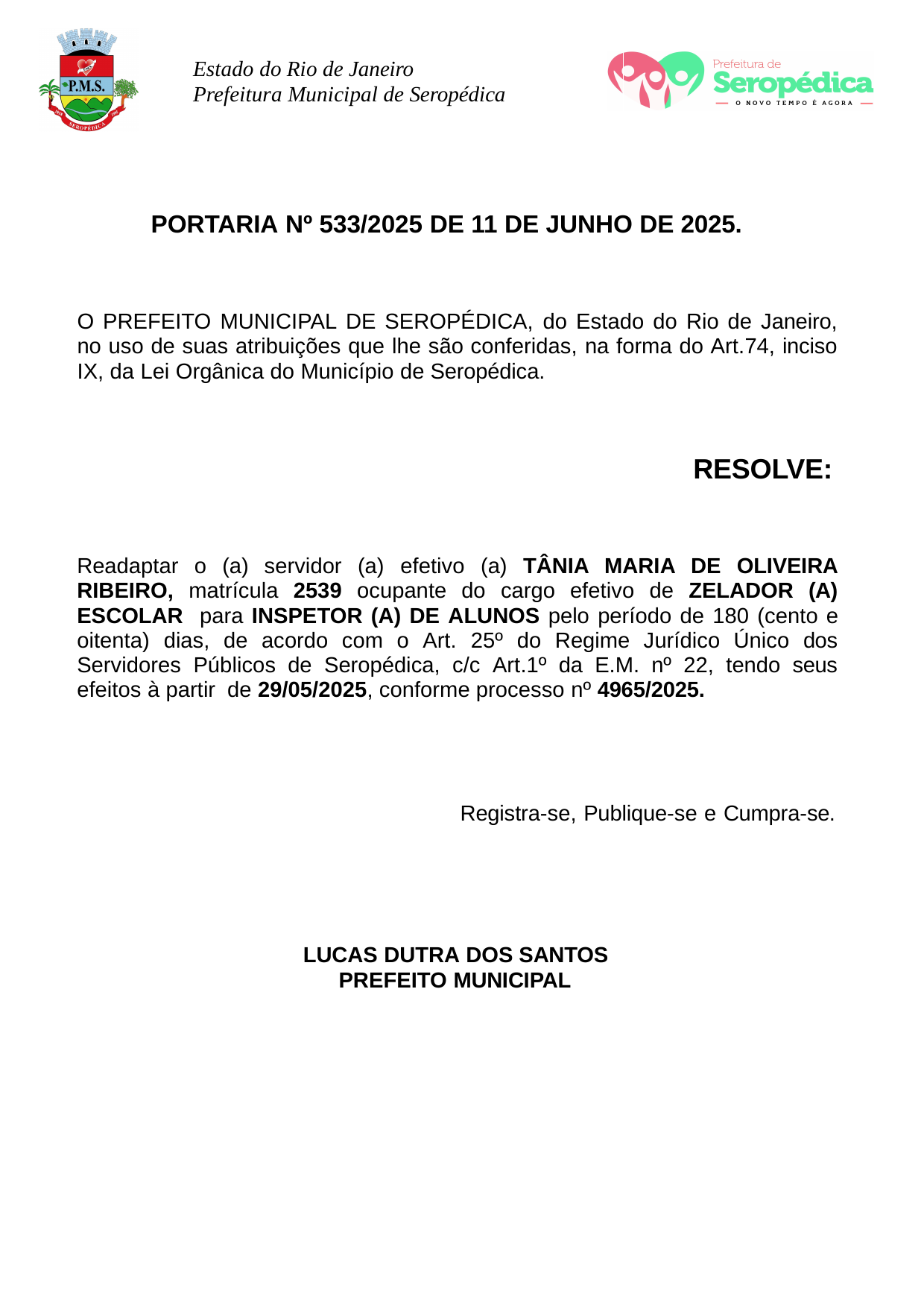

Estado do Rio de Janeiro Prefeitura Municipal de Seropédica
PORTARIA Nº 533/2025 DE 11 DE JUNHO DE 2025.
O PREFEITO MUNICIPAL DE SEROPÉDICA, do Estado do Rio de Janeiro, no uso de suas atribuições que lhe são conferidas, na forma do Art.74, inciso IX, da Lei Orgânica do Município de Seropédica.
RESOLVE:
Readaptar  o  (a)  servidor  (a)  efetivo  (a)  TÂNIA  MARIA  DE  OLIVEIRA RIBEIRO,  matrícula  2539  ocupante  do  cargo  efetivo  de  ZELADOR  (A) ESCOLAR  para INSPETOR (A) DE ALUNOS pelo período de 180 (cento e oitenta) dias, de acordo com o Art. 25º do Regime Jurídico Único dos Servidores Públicos de Seropédica, c/c Art.1º da E.M. nº 22, tendo seus efeitos à partir de 29/05/2025, conforme processo nº 4965/2025.
Registra-se, Publique-se e Cumpra-se.
LUCAS DUTRA DOS SANTOS PREFEITO MUNICIPAL